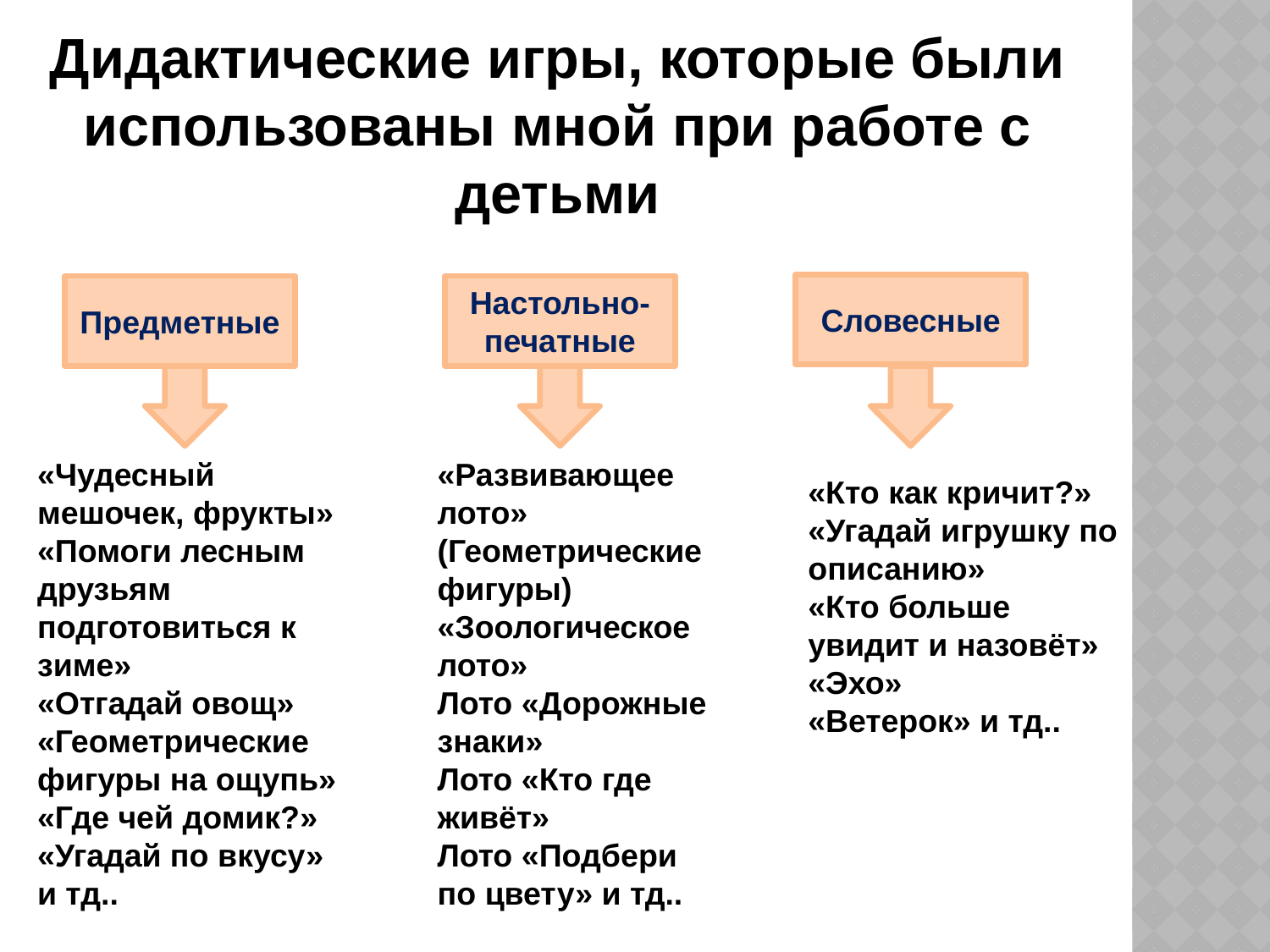

# Дидактические игры, которые были использованы мной при работе с детьми
Словесные
Предметные
Настольно-печатные

«Чудесный мешочек, фрукты»
«Помоги лесным друзьям подготовиться к зиме»
«Отгадай овощ»
«Геометрические фигуры на ощупь»
«Где чей домик?»
«Угадай по вкусу» и тд..
«Развивающее лото» (Геометрические фигуры)
«Зоологическое лото»
Лото «Дорожные знаки»
Лото «Кто где живёт»
Лото «Подбери по цвету» и тд..
«Кто как кричит?»
«Угадай игрушку по описанию»
«Кто больше увидит и назовёт»
«Эхо»
«Ветерок» и тд..